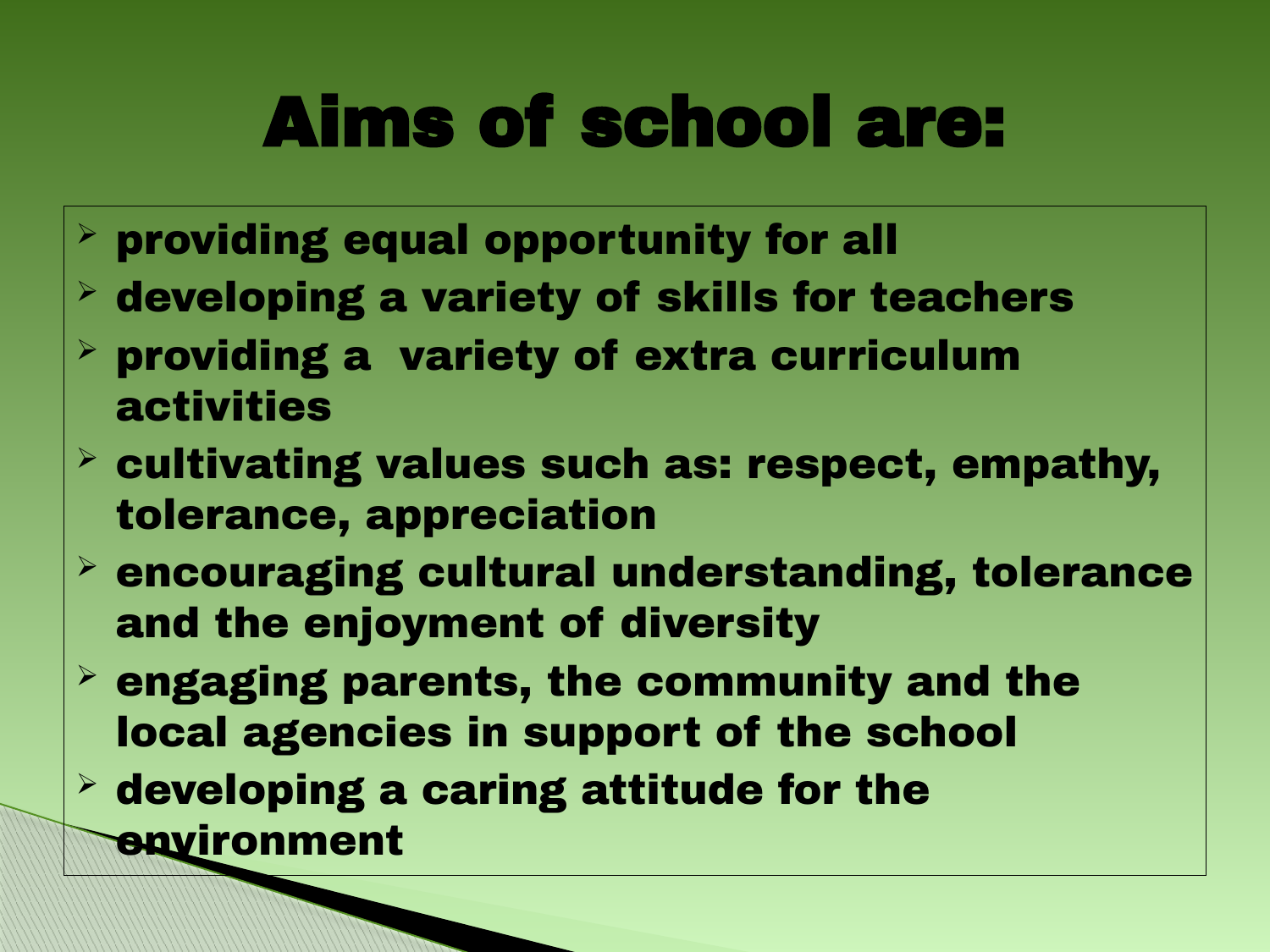

# Aims of school are:
providing equal opportunity for all
developing a variety of skills for teachers
providing a  variety of extra curriculum activities
cultivating values such as: respect, empathy, tolerance, appreciation
encouraging cultural understanding, tolerance and the enjoyment of diversity
engaging parents, the community and the local agencies in support of the school
developing a caring attitude for the environment